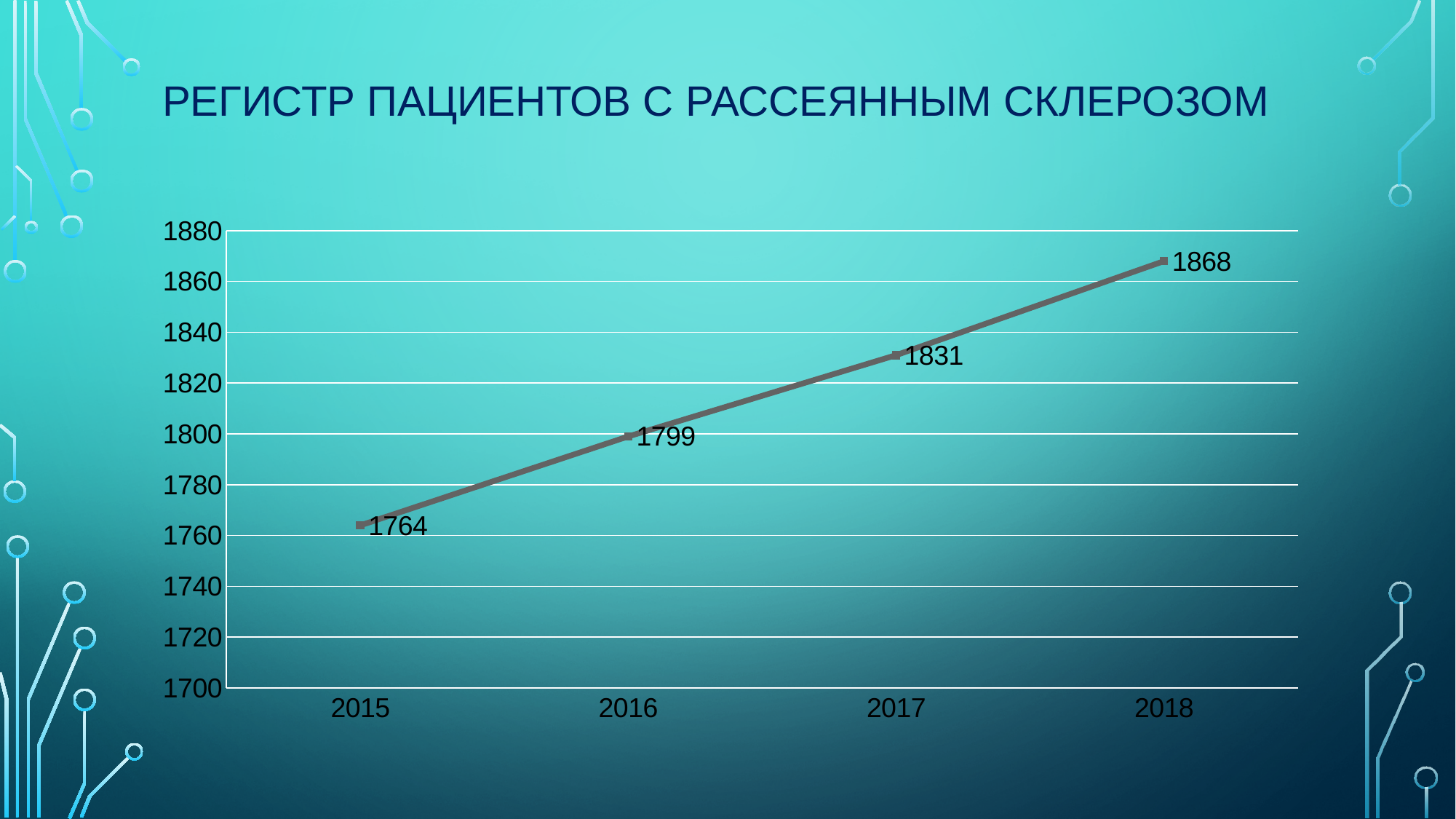

# Регистр пациентов с рассеянным склерозом

### Chart

| Category | количество пациентов |
|---|---|
| 2015 | 1764.0 |
| 2016 | 1799.0 |
| 2017 | 1831.0 |
| 2018 | 1868.0 |